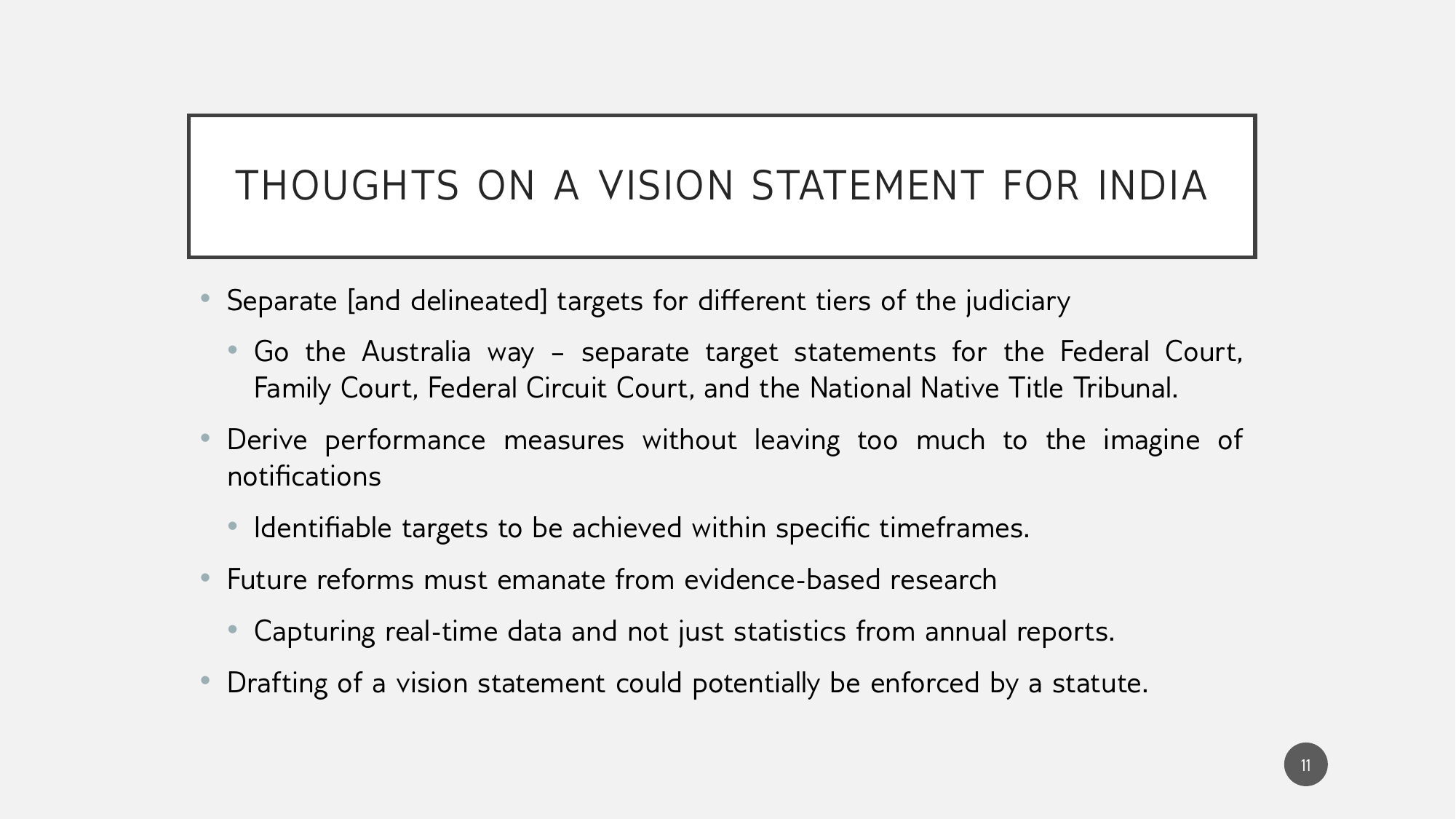

# Thoughts on a vision statement for india
Separate [and delineated] targets for different tiers of the judiciary
Go the Australia way – separate target statements for the Federal Court, Family Court, Federal Circuit Court, and the National Native Title Tribunal.
Derive performance measures without leaving too much to the imagine of notifications
Identifiable targets to be achieved within specific timeframes.
Future reforms must emanate from evidence-based research
Capturing real-time data and not just statistics from annual reports.
Drafting of a vision statement could potentially be enforced by a statute.

11